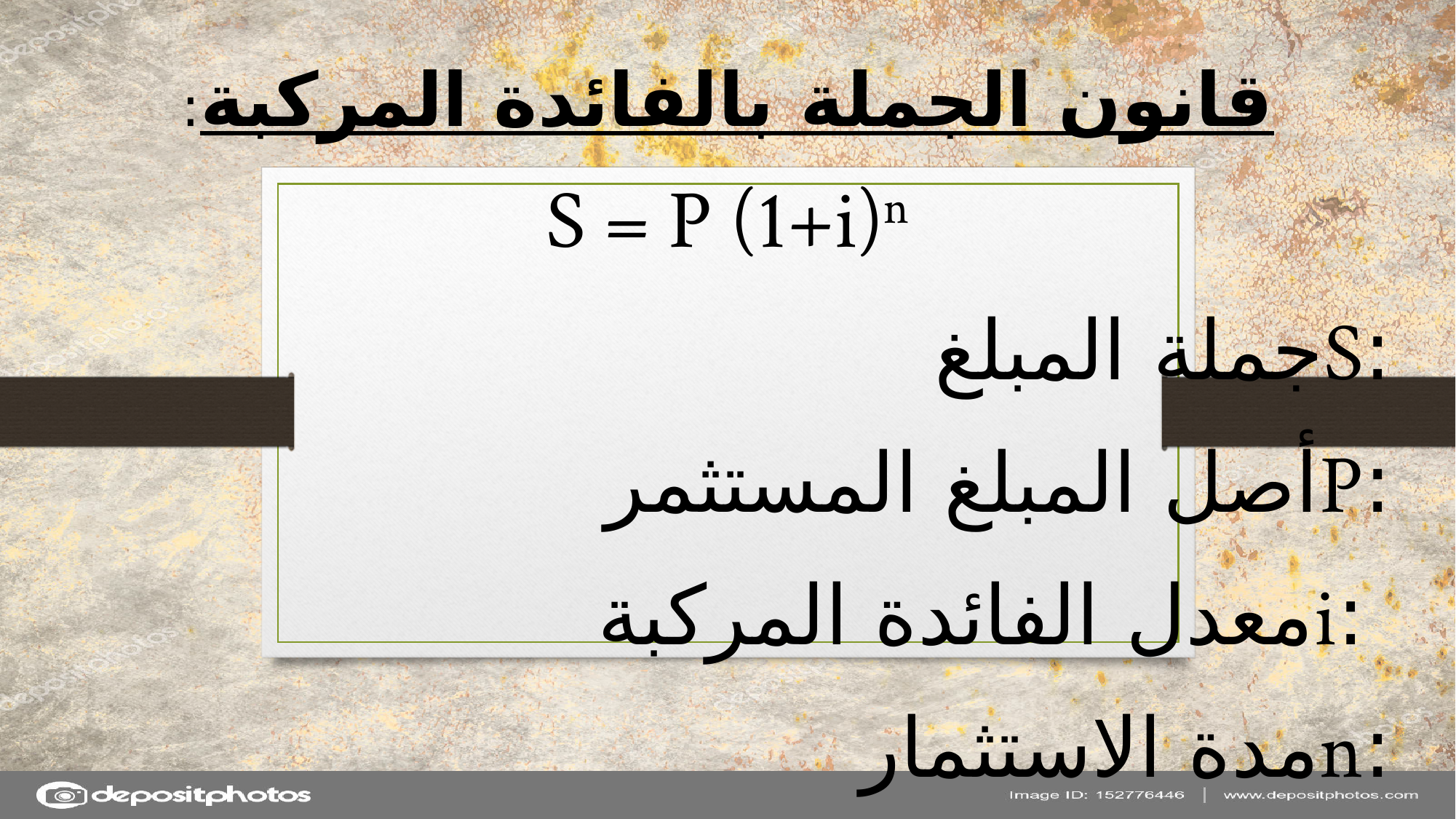

#

قانون الجملة بالفائدة المركبة:
S = P (1+i)n
  :Sجملة المبلغ
  :Pأصل المبلغ المستثمر
   :iمعدل الفائدة المركبة
  :nمدة الاستثمار